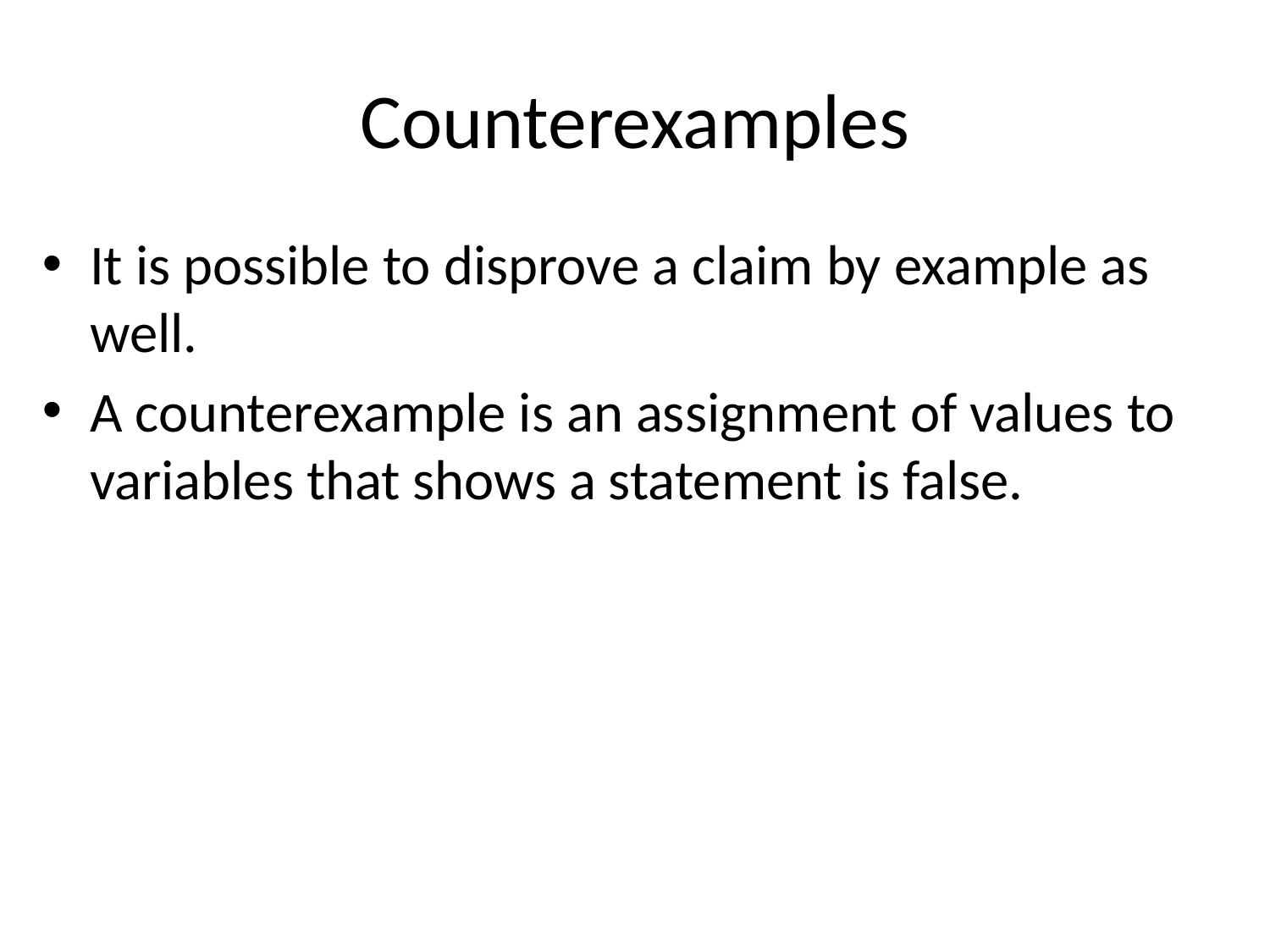

# Counterexamples
It is possible to disprove a claim by example as well.
A counterexample is an assignment of values to variables that shows a statement is false.